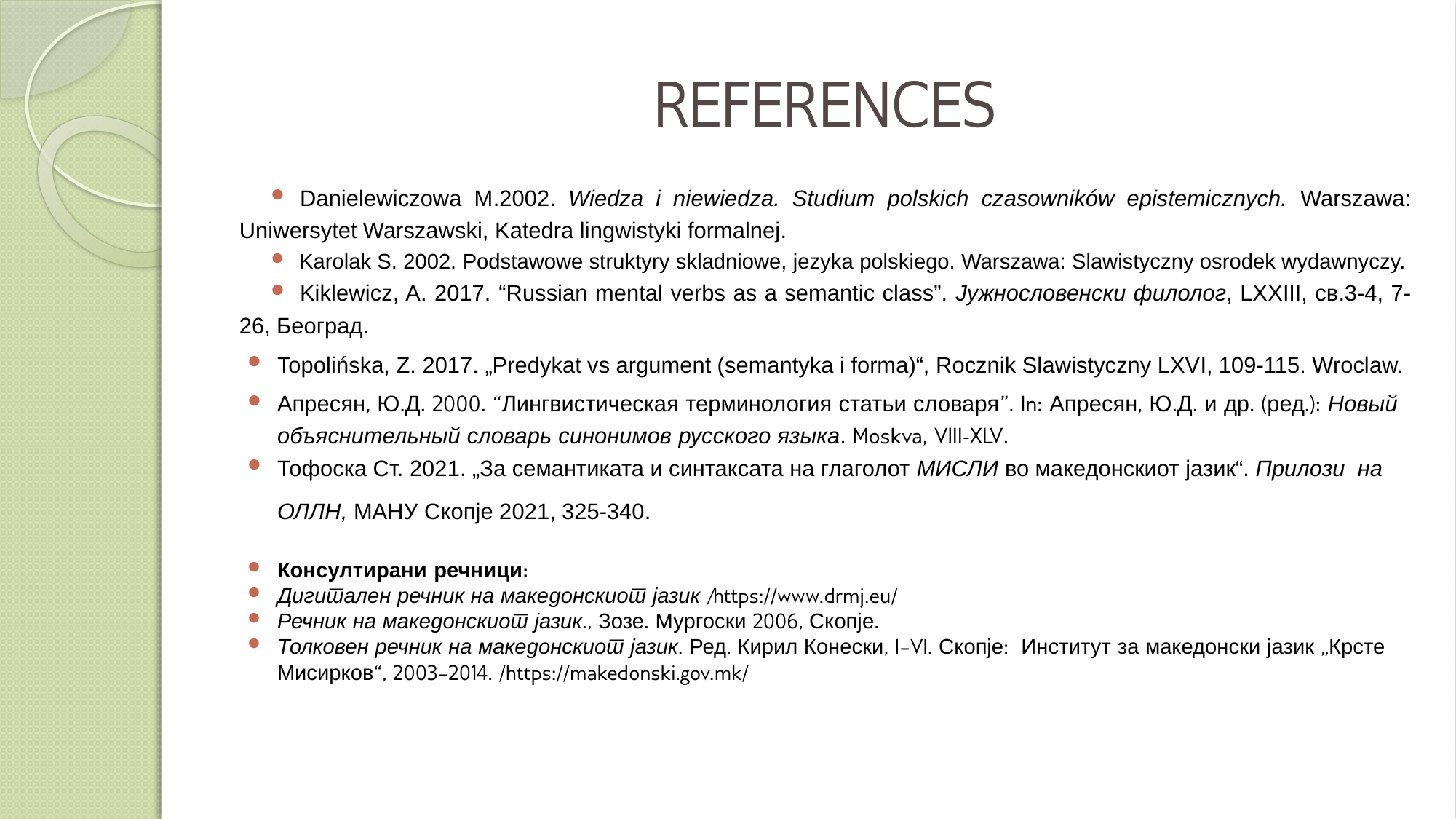

# REFERENCES
Danielewiczowa M.2002. Wiedza i niewiedza. Studium polskich czasowników epistemicznych. Warszawa: Uniwersytet Warszawski, Katedra lingwistyki formalnej.
Karolak S. 2002. Podstawowe struktyry skladniowe, jezyka polskiego. Warszawa: Slawistyczny osrodek wydawnyczy.
Kiklewicz, A. 2017. “Russian mental verbs as a semantic class”. Јужнословенски филолог, LXXIII, св.3-4, 7-26, Београд.
Topolińska, Z. 2017. „Predykat vs argument (semantyka i forma)“, Rocznik Slawistyczny LXVI, 109-115. Wroclaw.
Апресян, Ю.Д. 2000. “Лингвистическая терминология статьи словаря”. In: Апресян, Ю.Д. и др. (ред.): Новый объяснительный словарь синонимов русского языка. Moskva, VIII-XLV.
Тофоска Ст. 2021. „За семантиката и синтаксата на глаголот МИСЛИ во македонскиот јазик“. Прилози  на ОЛЛН, МАНУ Скопје 2021, 325-340.

Консултирани речници:
Дигитален речник на македонскиот јазик /https://www.drmj.eu/
Речник на македонскиот јазик., Зозе. Мургоски 2006, Скопје.
Толковен речник на македонскиот јазик. Ред. Кирил Конески, I–VI. Скопје:  Институт за македонски јазик „Крсте Мисирков“, 2003–2014. /https://makedonski.gov.mk/